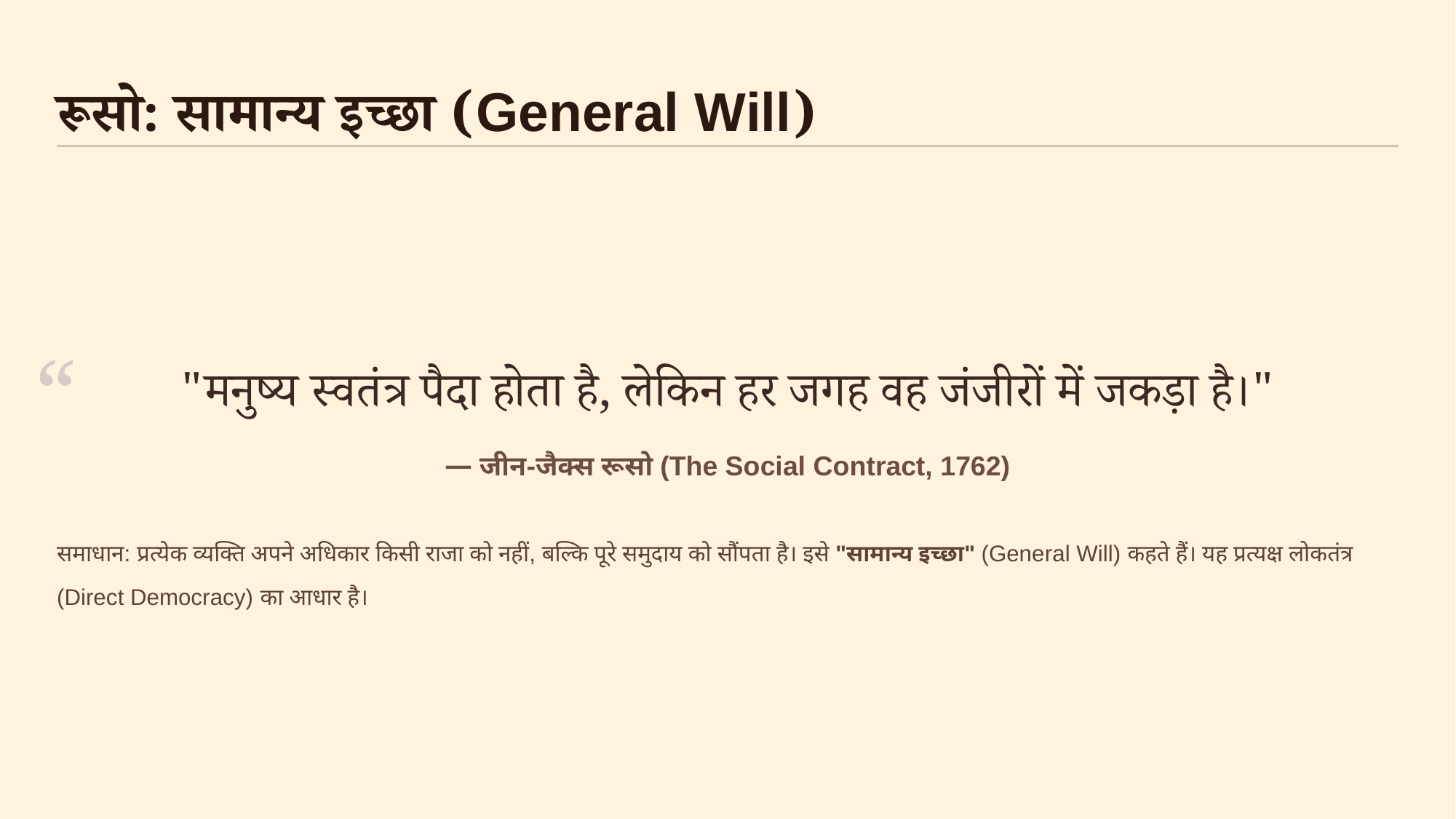

रूसो: सामान्य इच्छा (General Will)

“
"मनुष्य स्वतंत्र पैदा होता है, लेकिन हर जगह वह जंजीरों में जकड़ा है।"
— जीन-जैक्स रूसो (The Social Contract, 1762)
समाधान: प्रत्येक व्यक्ति अपने अधिकार किसी राजा को नहीं, बल्कि पूरे समुदाय को सौंपता है। इसे "सामान्य इच्छा" (General Will) कहते हैं। यह प्रत्यक्ष लोकतंत्र (Direct Democracy) का आधार है।